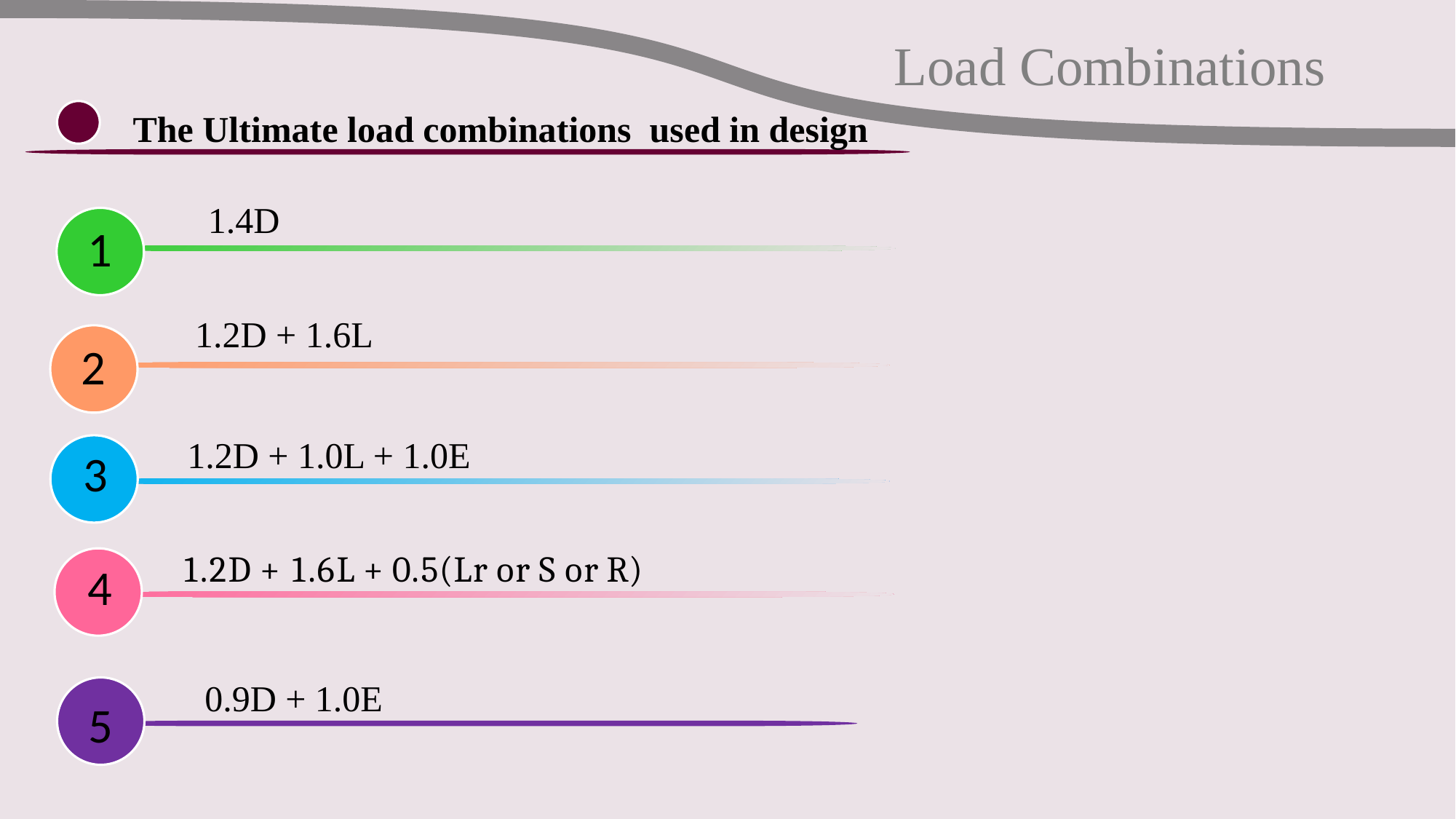

Load Combinations
The Ultimate load combinations  used in design

1.4D

1
1.2D + 1.6L

2
1.2D + 1.0L + 1.0E

3
1.2D + 1.6L + 0.5(Lr or S or R)

4
0.9D + 1.0E

5